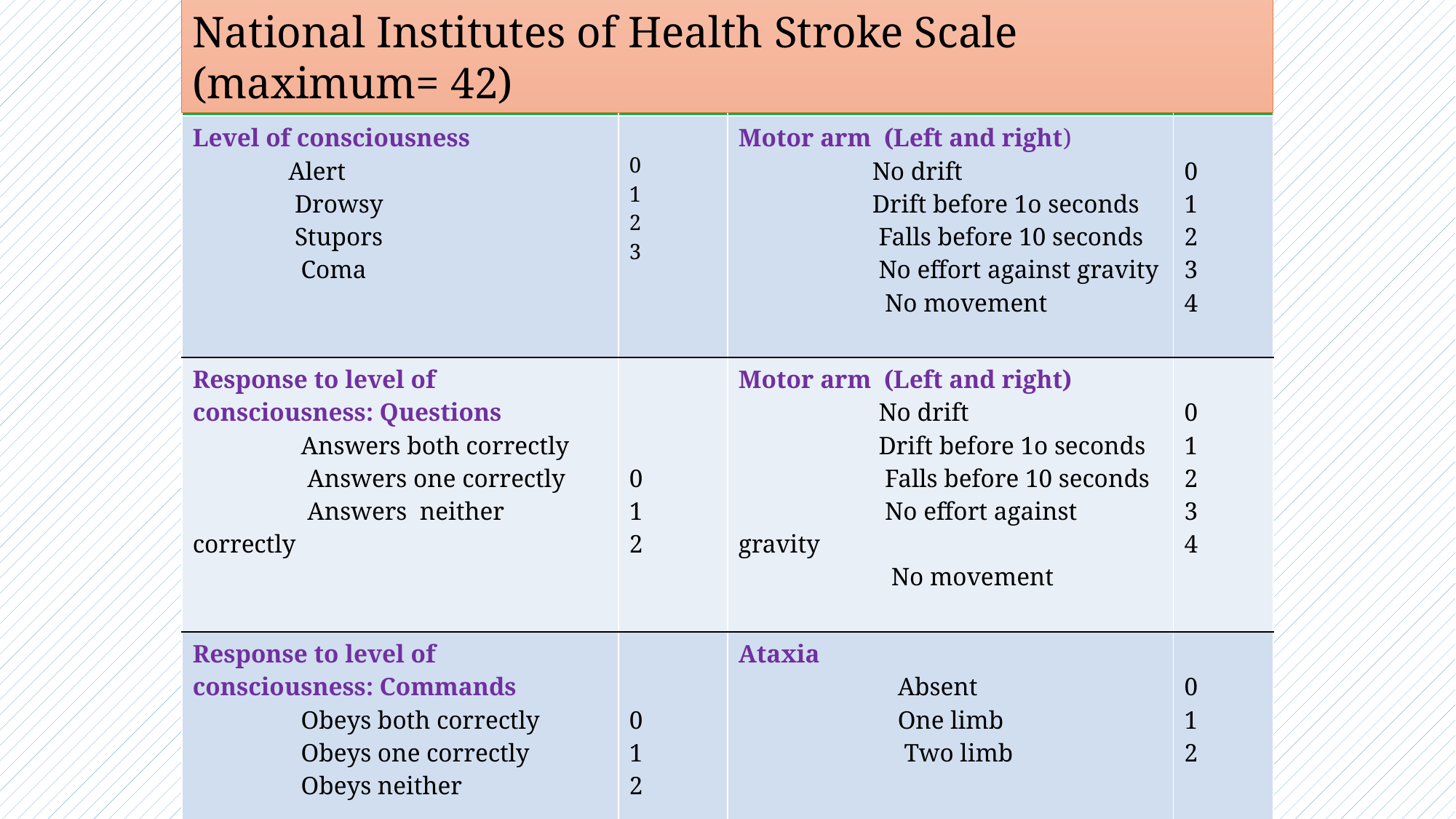

National Institutes of Health Stroke Scale (maximum= 42)
| Response | Score | Response | Score |
| --- | --- | --- | --- |
| Level of consciousness Alert Drowsy Stupors Coma | 0 1 2 3 | Motor arm (Left and right) No drift Drift before 1o seconds Falls before 10 seconds No effort against gravity No movement | 0 1 2 3 4 |
| Response to level of consciousness: Questions Answers both correctly Answers one correctly Answers neither correctly | 0 1 2 | Motor arm (Left and right) No drift Drift before 1o seconds Falls before 10 seconds No effort against gravity No movement | 0 1 2 3 4 |
| Response to level of consciousness: Commands Obeys both correctly Obeys one correctly Obeys neither | 0 1 2 | Ataxia Absent One limb Two limb | 0 1 2 |
| Pupillary response Both reactive One reactive Neither reactive | 0 1 2 | Sensory Normal Mild Severe | 0 1 2 |